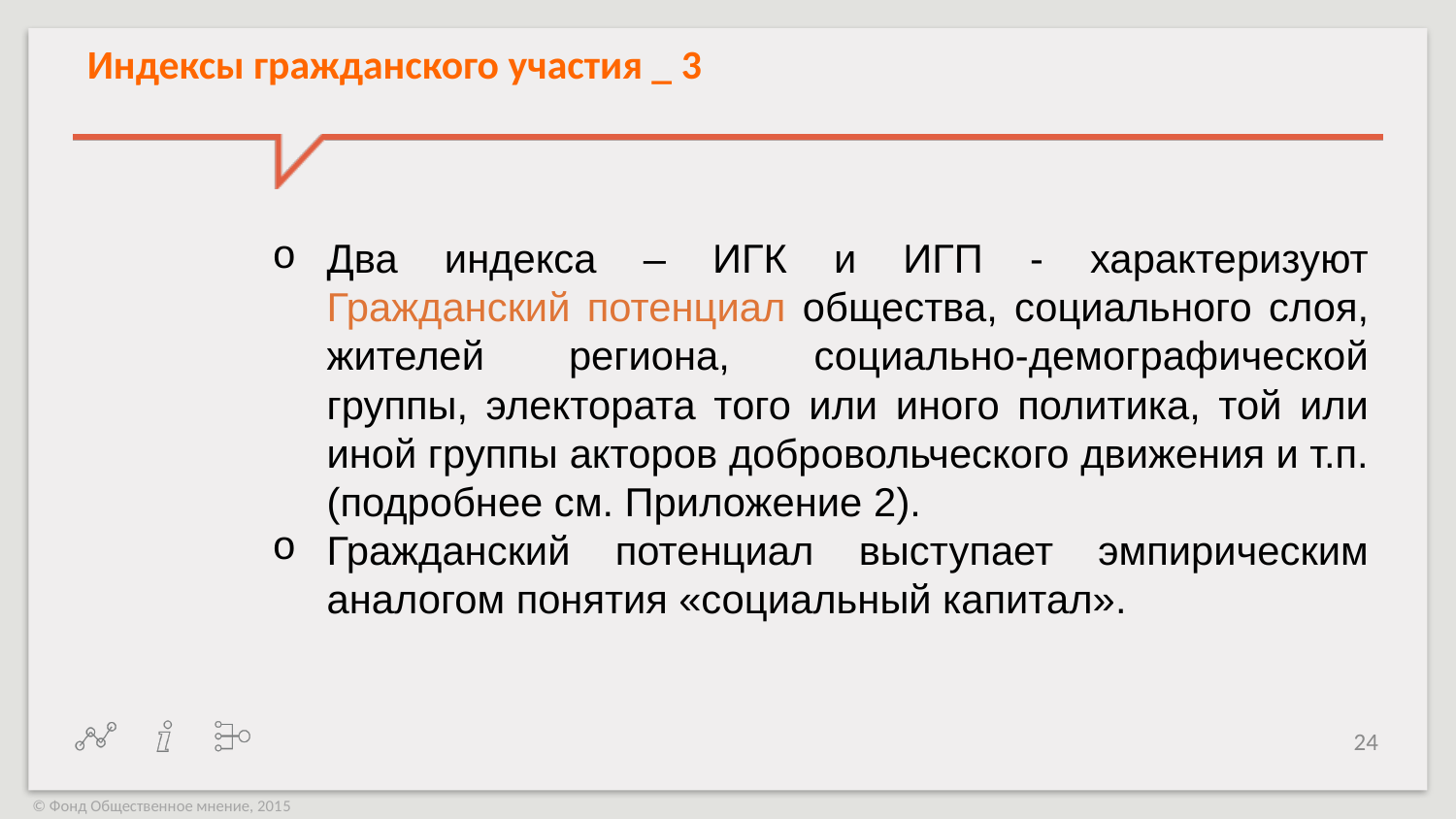

Индексы гражданского участия _ 3

Два индекса – ИГК и ИГП - характеризуют Гражданский потенциал общества, социального слоя, жителей региона, социально-демографической группы, электората того или иного политика, той или иной группы акторов добровольческого движения и т.п. (подробнее см. Приложение 2).
Гражданский потенциал выступает эмпирическим аналогом понятия «социальный капитал».